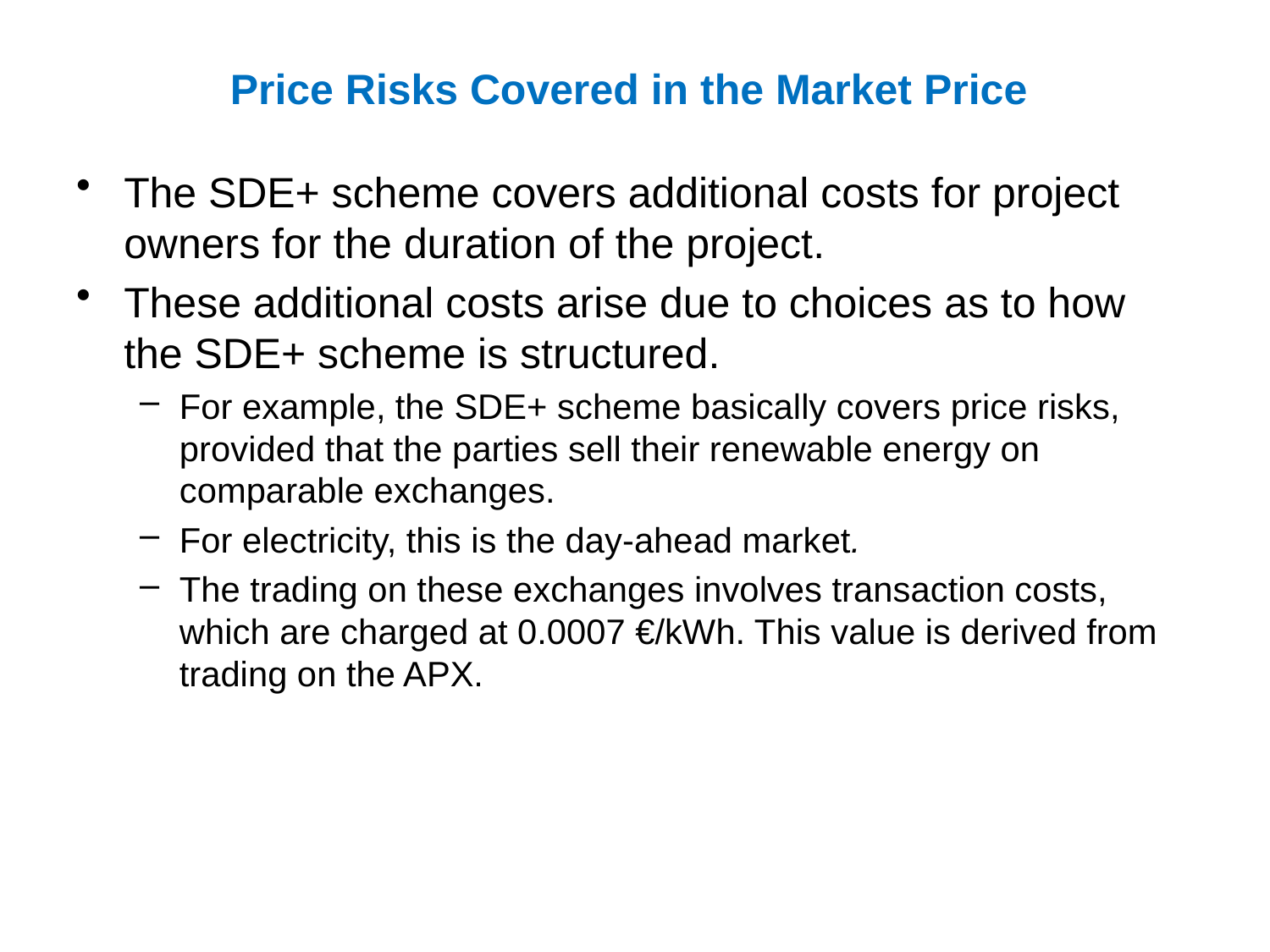

# Price Risks Covered in the Market Price
The SDE+ scheme covers additional costs for project owners for the duration of the project.
These additional costs arise due to choices as to how the SDE+ scheme is structured.
For example, the SDE+ scheme basically covers price risks, provided that the parties sell their renewable energy on comparable exchanges.
For electricity, this is the day-ahead market.
The trading on these exchanges involves transaction costs, which are charged at 0.0007 €/kWh. This value is derived from trading on the APX.